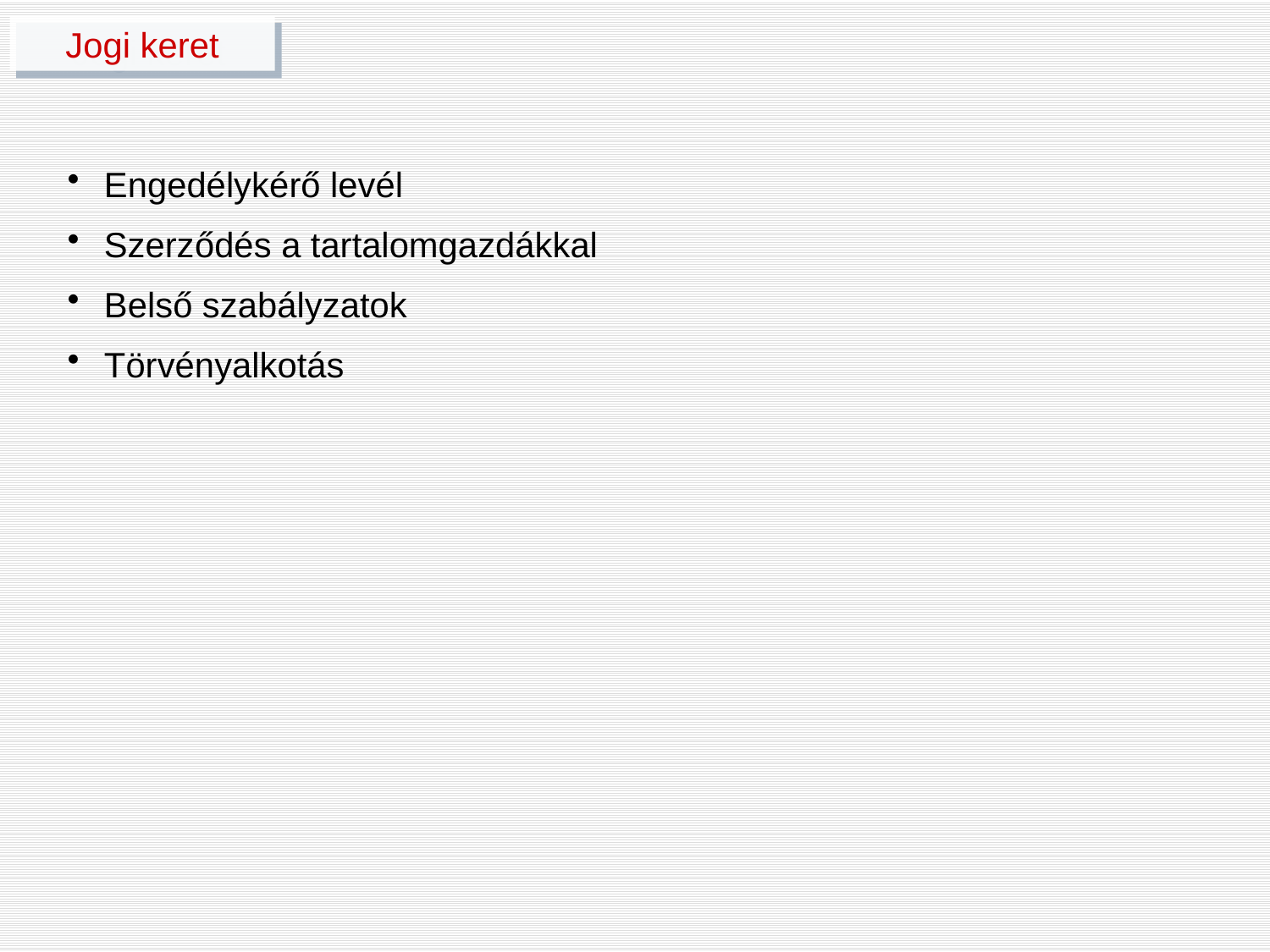

Jogi keret
Engedélykérő levél
Szerződés a tartalomgazdákkal
Belső szabályzatok
Törvényalkotás